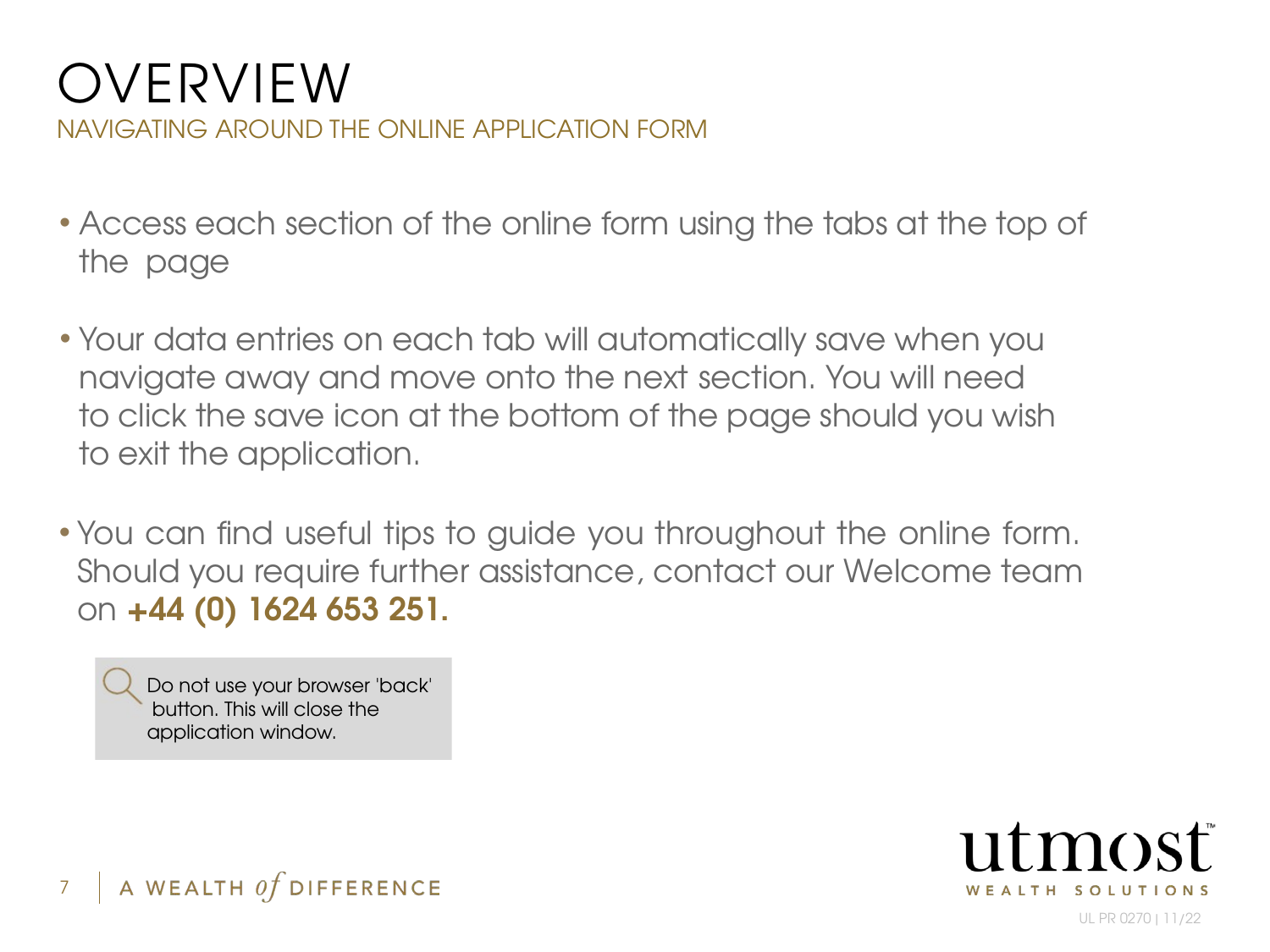

# OVERVIEW
NAVIGATING AROUND THE ONLINE APPLICATION FORM
Access each section of the online form using the tabs at the top of the  page

Your data entries on each tab will automatically save when you  navigate away and move onto the next section. You will need to click the save icon at the bottom of the page should you wish to exit the application.

You can find useful tips to guide you throughout the online form.  Should you require further assistance, contact our Welcome team  on +44 (0) 1624 653 251.

Do not use your browser 'back'  button. This will close the  application window.

7

UL PR 0270 | 11/22